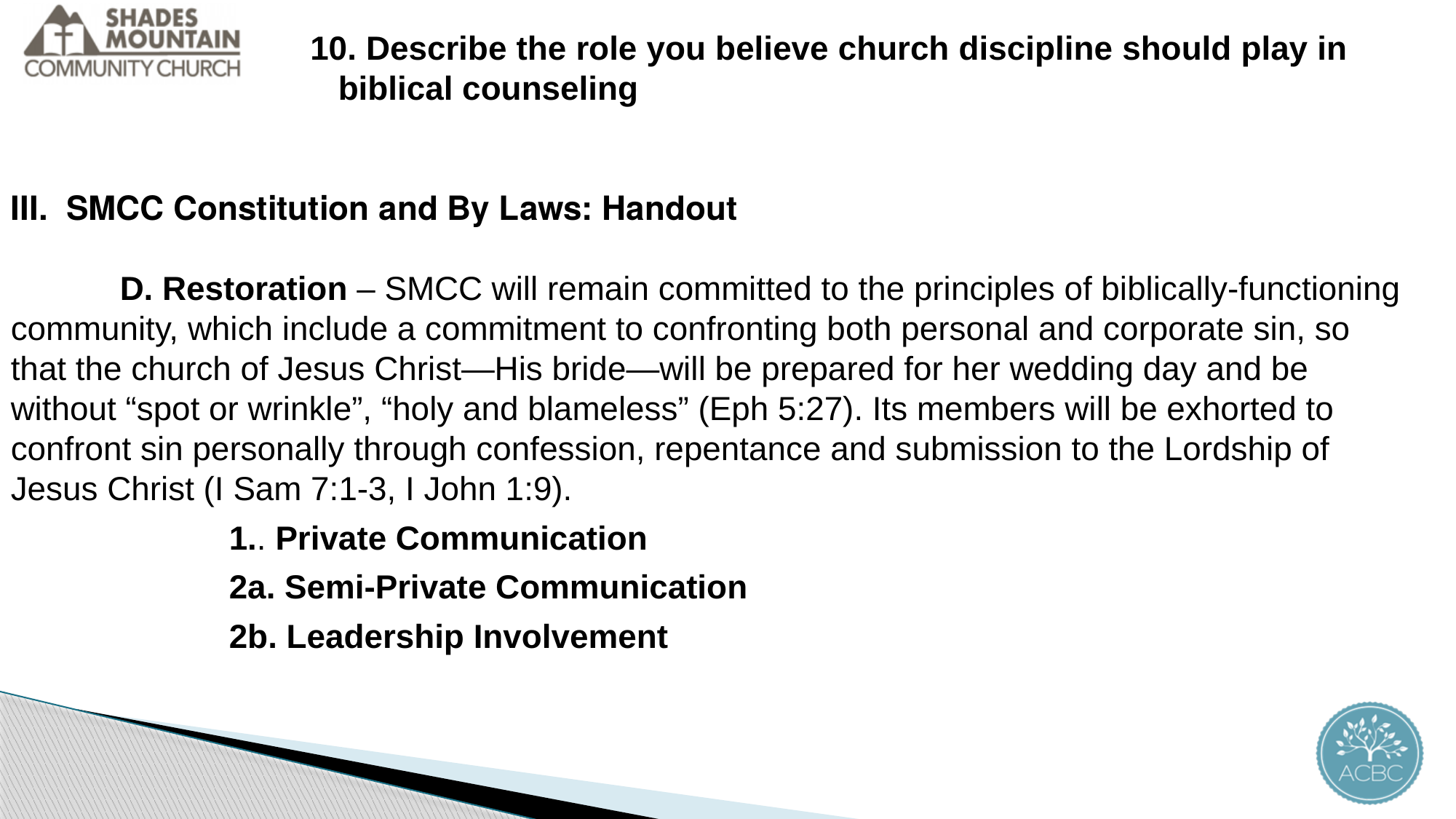

10. Describe the role you believe church discipline should play in        			biblical counseling

III.  SMCC Constitution and By Laws: Handout

	D. Restoration – SMCC will remain committed to the principles of biblically-functioning community, which include a commitment to confronting both personal and corporate sin, so that the church of Jesus Christ—His bride—will be prepared for her wedding day and be without “spot or wrinkle”, “holy and blameless” (Eph 5:27). Its members will be exhorted to confront sin personally through confession, repentance and submission to the Lordship of Jesus Christ (I Sam 7:1-3, I John 1:9).
		1.. Private Communication
		2a. Semi-Private Communication
		2b. Leadership Involvement